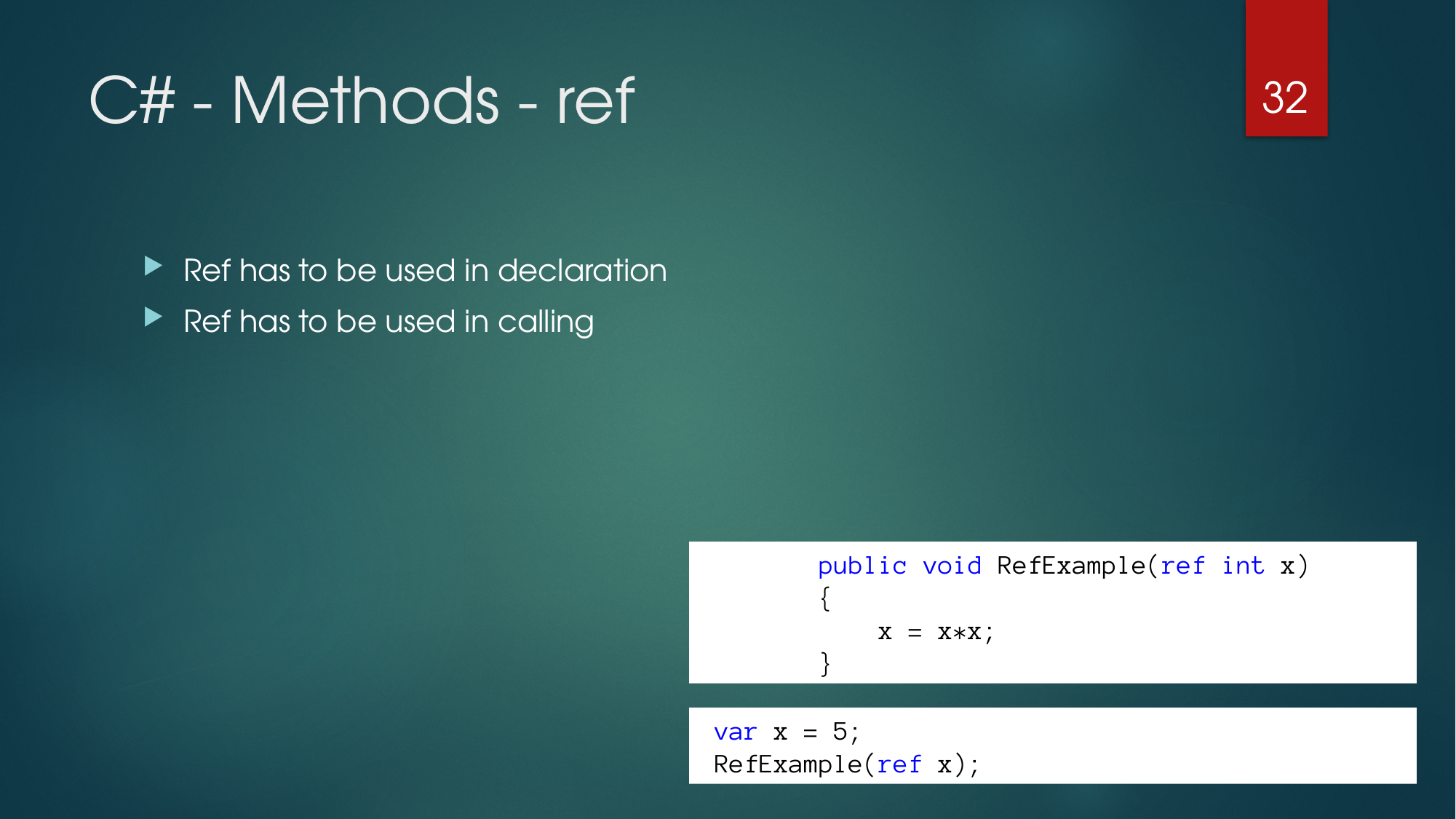

32
# C# - Methods - ref
Ref has to be used in declaration
Ref has to be used in calling
        public void RefExample(ref int x)
        {
            x = x*x;
        }
 var x = 5;
 RefExample(ref x);